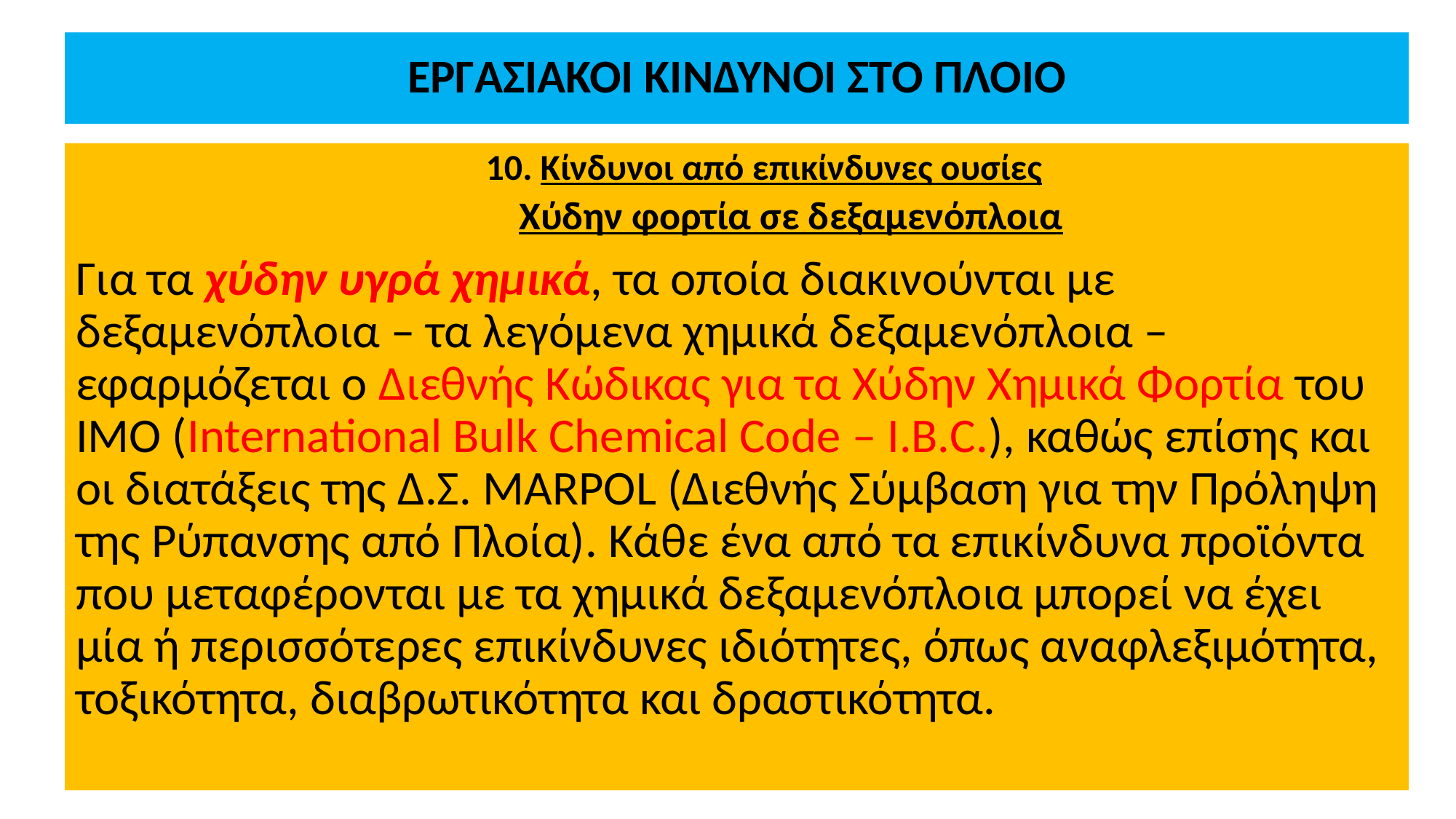

# ΕΡΓΑΣΙΑΚΟΙ ΚΙΝΔΥΝΟΙ ΣΤΟ ΠΛΟΙΟ
Κίνδυνοι από επικίνδυνες ουσίες
Χύδην φορτία σε δεξαμενόπλοια
Για τα χύδην υγρά χημικά, τα οποία διακινούνται με δεξαμενόπλοια – τα λεγόμενα χημικά δεξαμενόπλοια – εφαρμόζεται ο Διεθνής Κώδικας για τα Χύδην Χημικά Φορτία του ΙΜΟ (International Bulk Chemical Code – I.B.C.), καθώς επίσης και οι διατάξεις της Δ.Σ. MARPOL (Διεθνής Σύμβαση για την Πρόληψη της Ρύπανσης από Πλοία). Κάθε ένα από τα επικίνδυνα προϊόντα που μεταφέρονται με τα χημικά δεξαμενόπλοια μπορεί να έχει μία ή περισσότερες επικίνδυνες ιδιότητες, όπως αναφλεξιμότητα, τοξικότητα, διαβρωτικότητα και δραστικότητα.